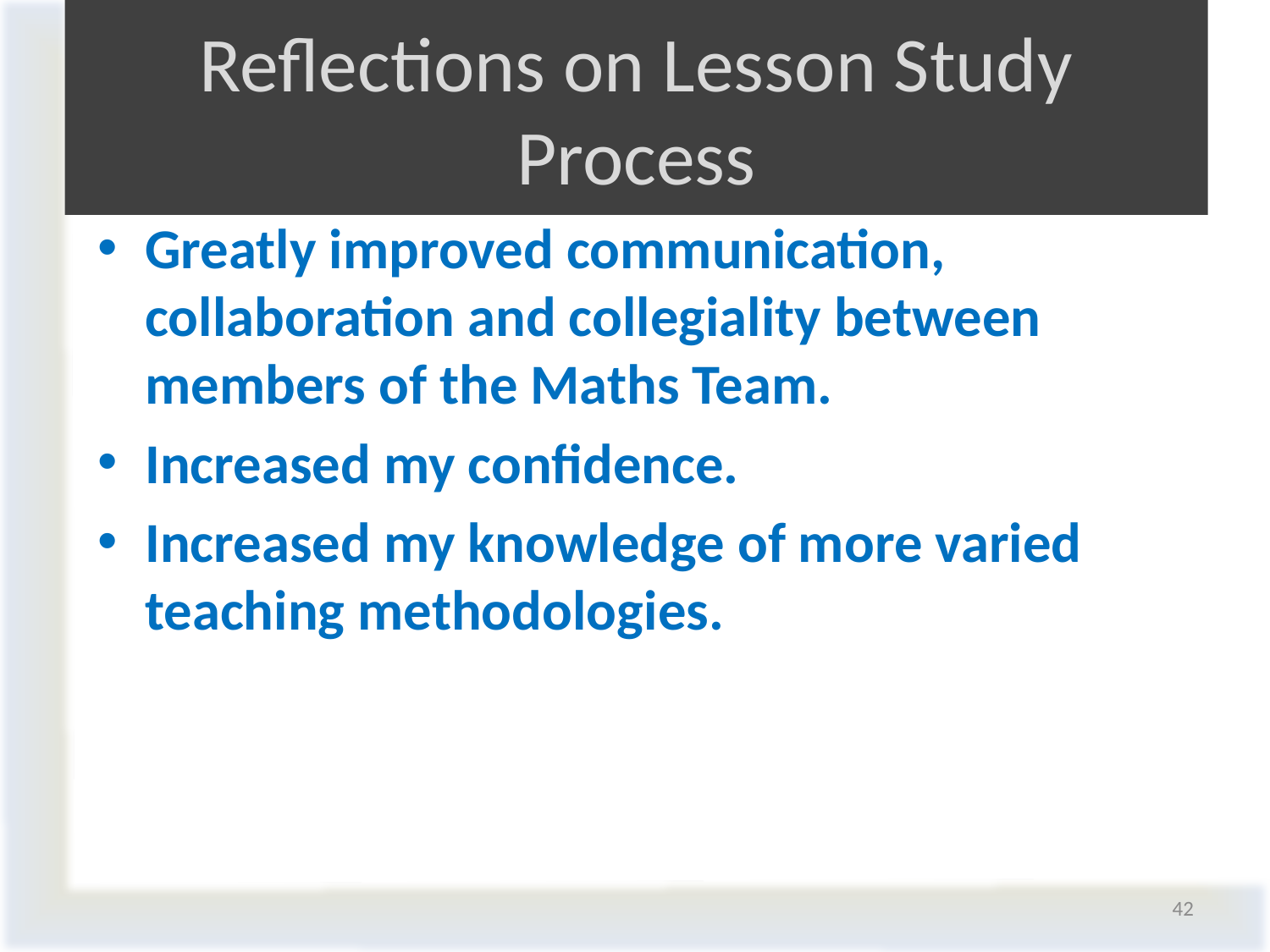

# Reflections on Lesson Study Process
Greatly improved communication, collaboration and collegiality between members of the Maths Team.
Increased my confidence.
Increased my knowledge of more varied teaching methodologies.

42